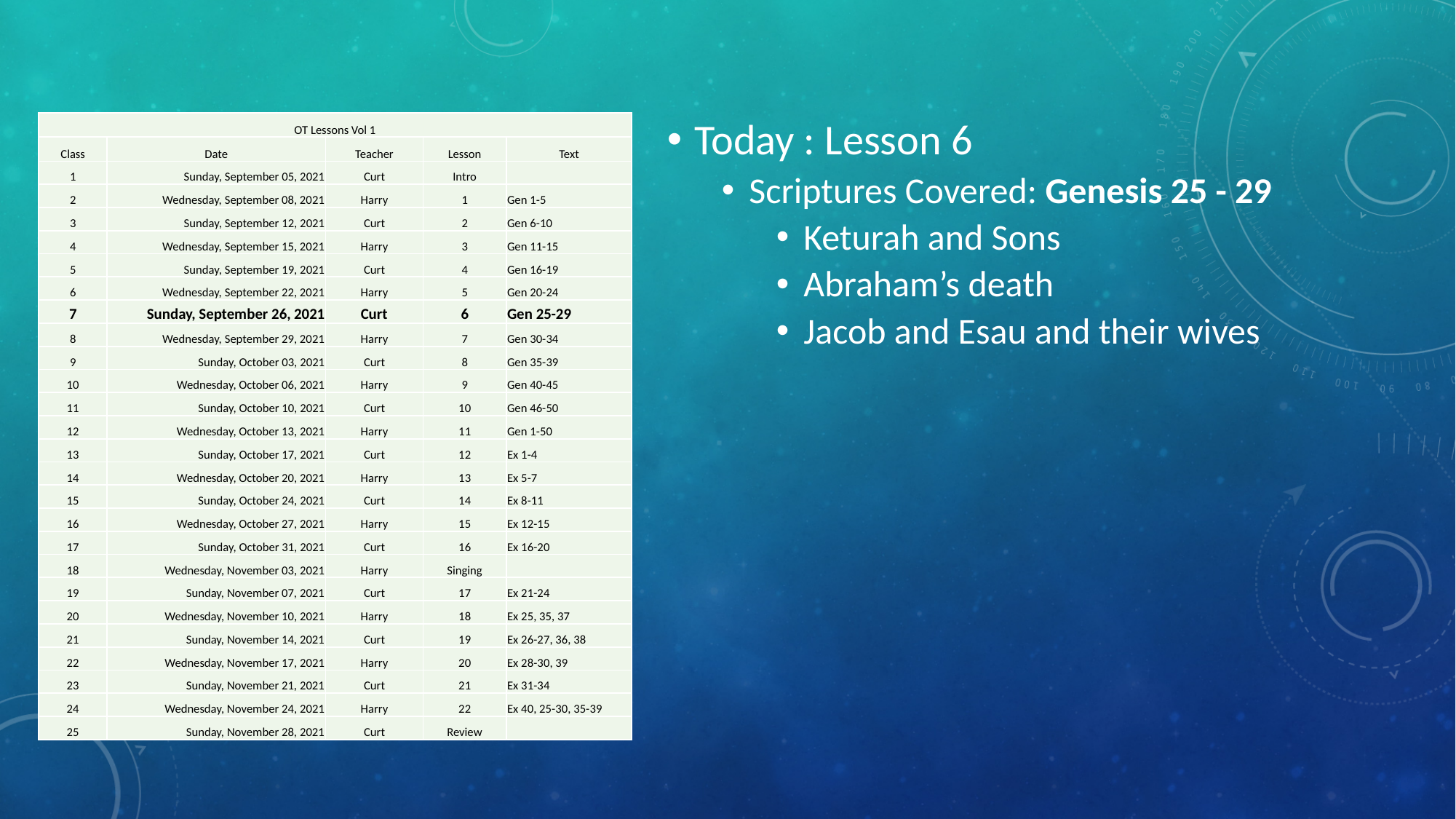

| OT Lessons Vol 1 |  |  |  |  |
| --- | --- | --- | --- | --- |
| Class | Date | Teacher | Lesson | Text |
| 1 | Sunday, September 05, 2021 | Curt | Intro |  |
| 2 | Wednesday, September 08, 2021 | Harry | 1 | Gen 1-5 |
| 3 | Sunday, September 12, 2021 | Curt | 2 | Gen 6-10 |
| 4 | Wednesday, September 15, 2021 | Harry | 3 | Gen 11-15 |
| 5 | Sunday, September 19, 2021 | Curt | 4 | Gen 16-19 |
| 6 | Wednesday, September 22, 2021 | Harry | 5 | Gen 20-24 |
| 7 | Sunday, September 26, 2021 | Curt | 6 | Gen 25-29 |
| 8 | Wednesday, September 29, 2021 | Harry | 7 | Gen 30-34 |
| 9 | Sunday, October 03, 2021 | Curt | 8 | Gen 35-39 |
| 10 | Wednesday, October 06, 2021 | Harry | 9 | Gen 40-45 |
| 11 | Sunday, October 10, 2021 | Curt | 10 | Gen 46-50 |
| 12 | Wednesday, October 13, 2021 | Harry | 11 | Gen 1-50 |
| 13 | Sunday, October 17, 2021 | Curt | 12 | Ex 1-4 |
| 14 | Wednesday, October 20, 2021 | Harry | 13 | Ex 5-7 |
| 15 | Sunday, October 24, 2021 | Curt | 14 | Ex 8-11 |
| 16 | Wednesday, October 27, 2021 | Harry | 15 | Ex 12-15 |
| 17 | Sunday, October 31, 2021 | Curt | 16 | Ex 16-20 |
| 18 | Wednesday, November 03, 2021 | Harry | Singing |  |
| 19 | Sunday, November 07, 2021 | Curt | 17 | Ex 21-24 |
| 20 | Wednesday, November 10, 2021 | Harry | 18 | Ex 25, 35, 37 |
| 21 | Sunday, November 14, 2021 | Curt | 19 | Ex 26-27, 36, 38 |
| 22 | Wednesday, November 17, 2021 | Harry | 20 | Ex 28-30, 39 |
| 23 | Sunday, November 21, 2021 | Curt | 21 | Ex 31-34 |
| 24 | Wednesday, November 24, 2021 | Harry | 22 | Ex 40, 25-30, 35-39 |
| 25 | Sunday, November 28, 2021 | Curt | Review |  |
Today : Lesson 6
Scriptures Covered: Genesis 25 - 29
Keturah and Sons
Abraham’s death
Jacob and Esau and their wives